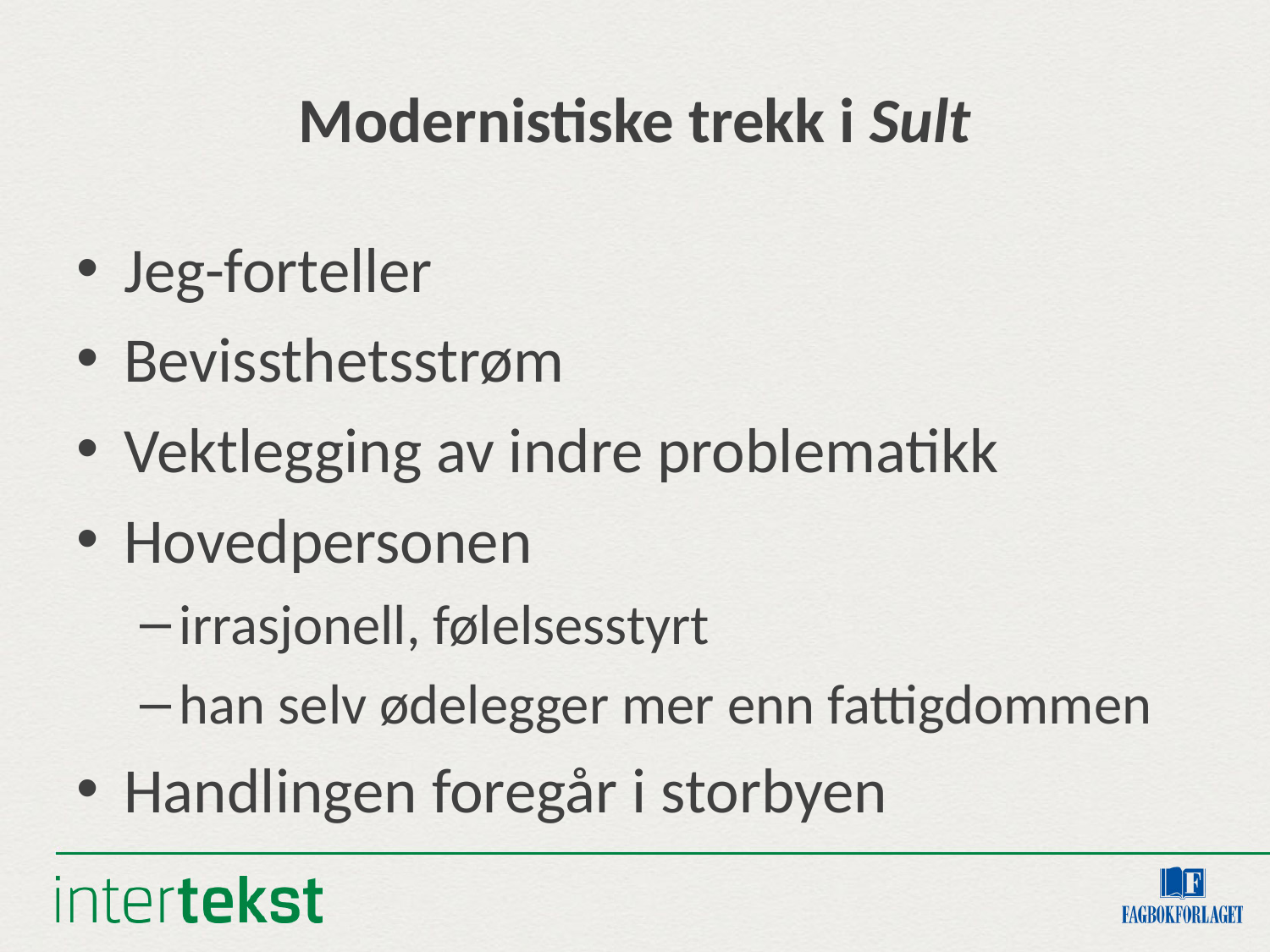

# Modernistiske trekk i Sult
Jeg-forteller
Bevissthetsstrøm
Vektlegging av indre problematikk
Hovedpersonen
irrasjonell, følelsesstyrt
han selv ødelegger mer enn fattigdommen
Handlingen foregår i storbyen